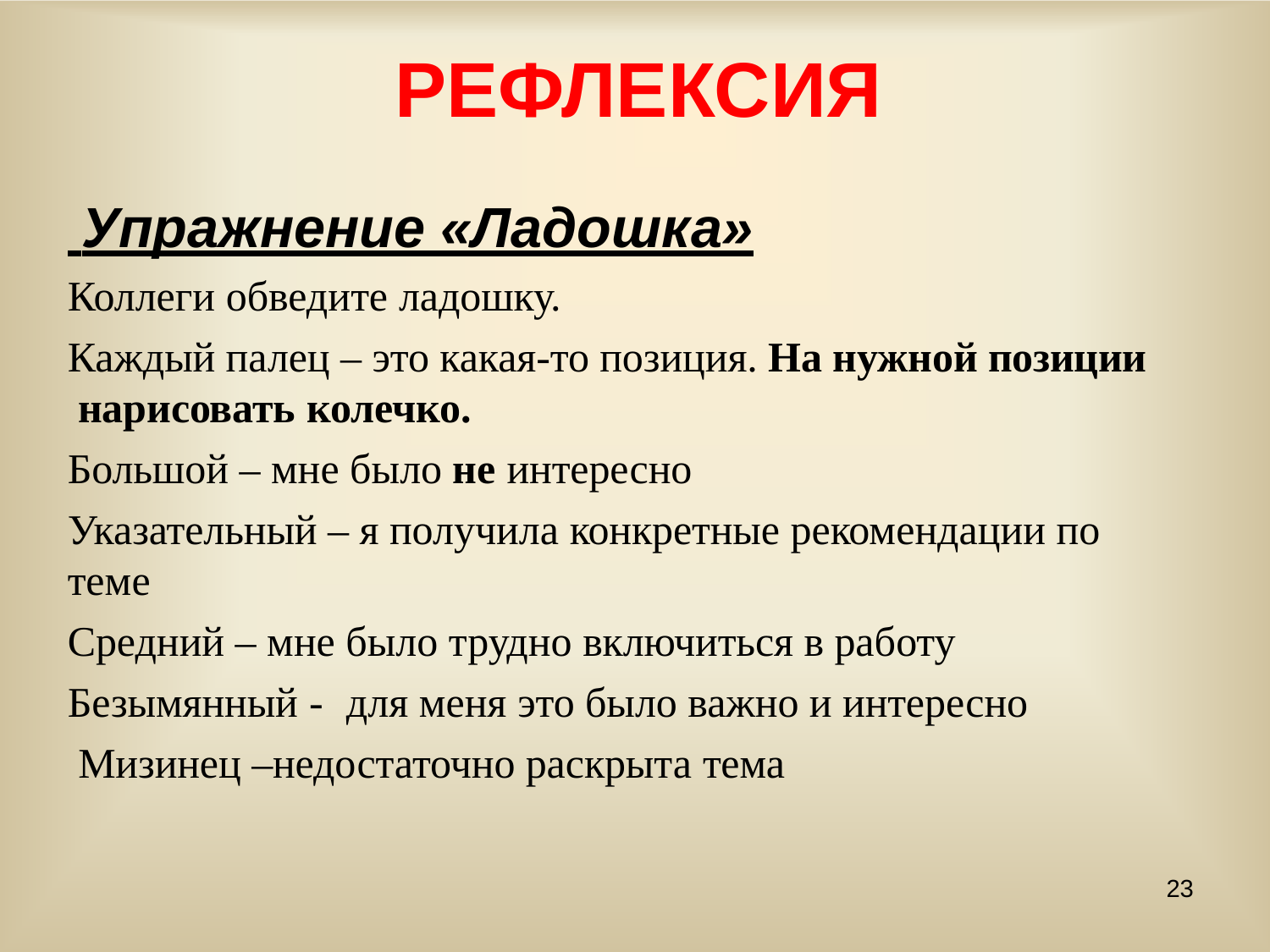

# РЕФЛЕКСИЯ
 Упражнение «Ладошка»
Коллеги обведите ладошку.
Каждый палец – это какая-то позиция. На нужной позиции  нарисовать колечко.
Большой – мне было не интересно
Указательный – я получила конкретные рекомендации по  теме
Средний – мне было трудно включиться в работу  Безымянный -	для меня это было важно и интересно  Мизинец –недостаточно раскрыта тема
23